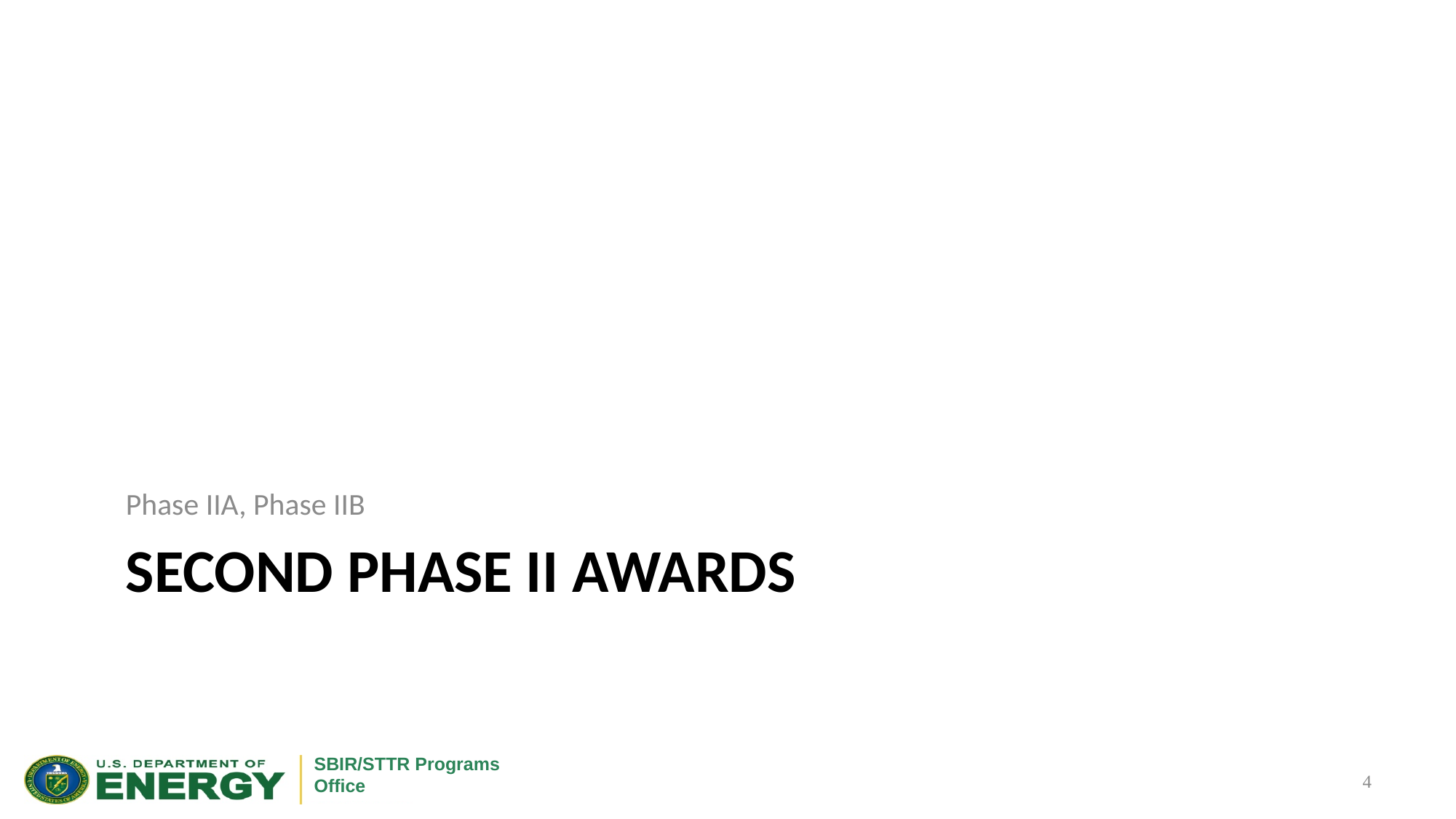

Phase IIA, Phase IIB
# Second Phase II Awards
4